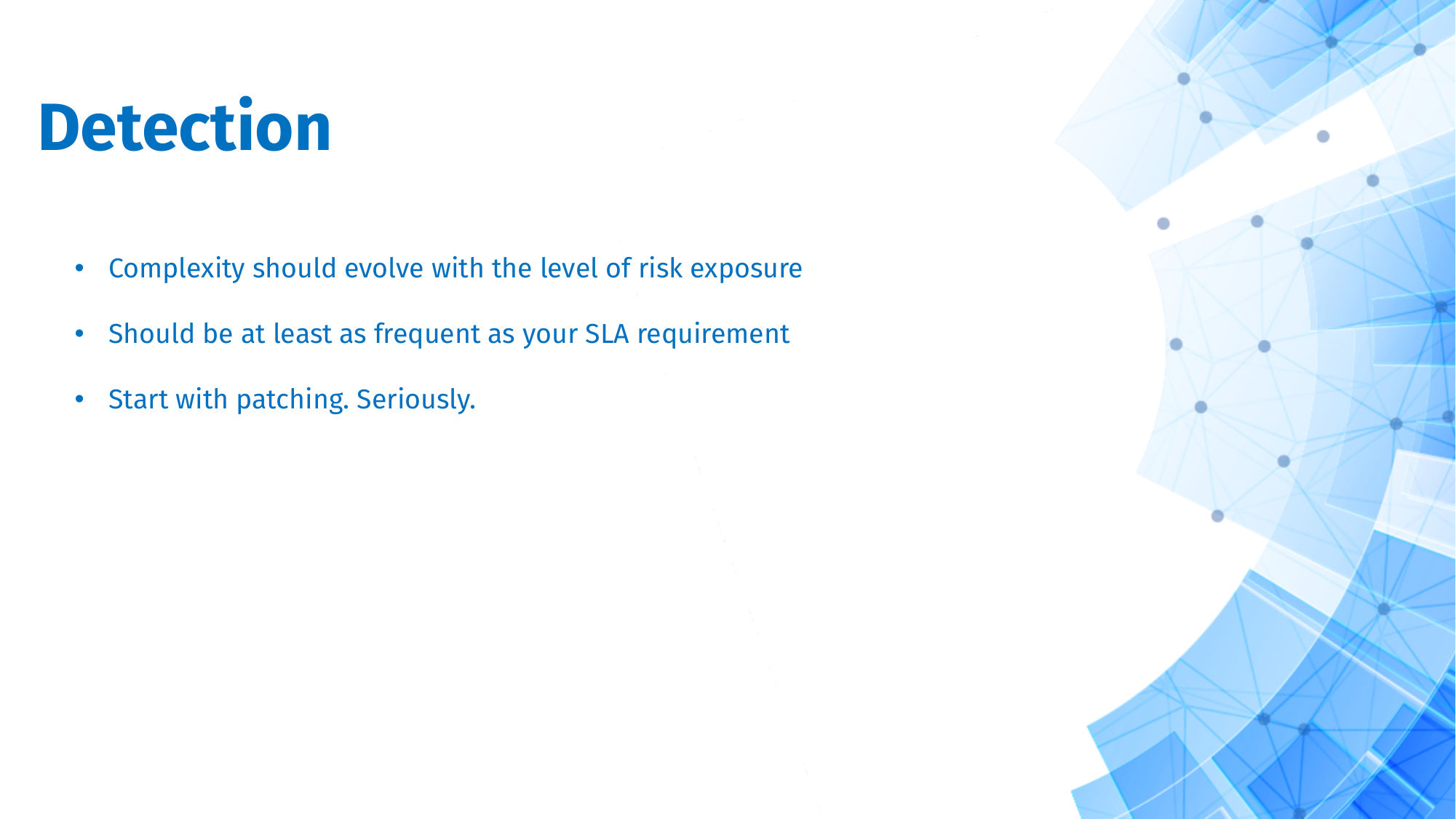

# Detection
Complexity should evolve with the level of risk exposure

Should be at least as frequent as your SLA requirement

Start with patching. Seriously.